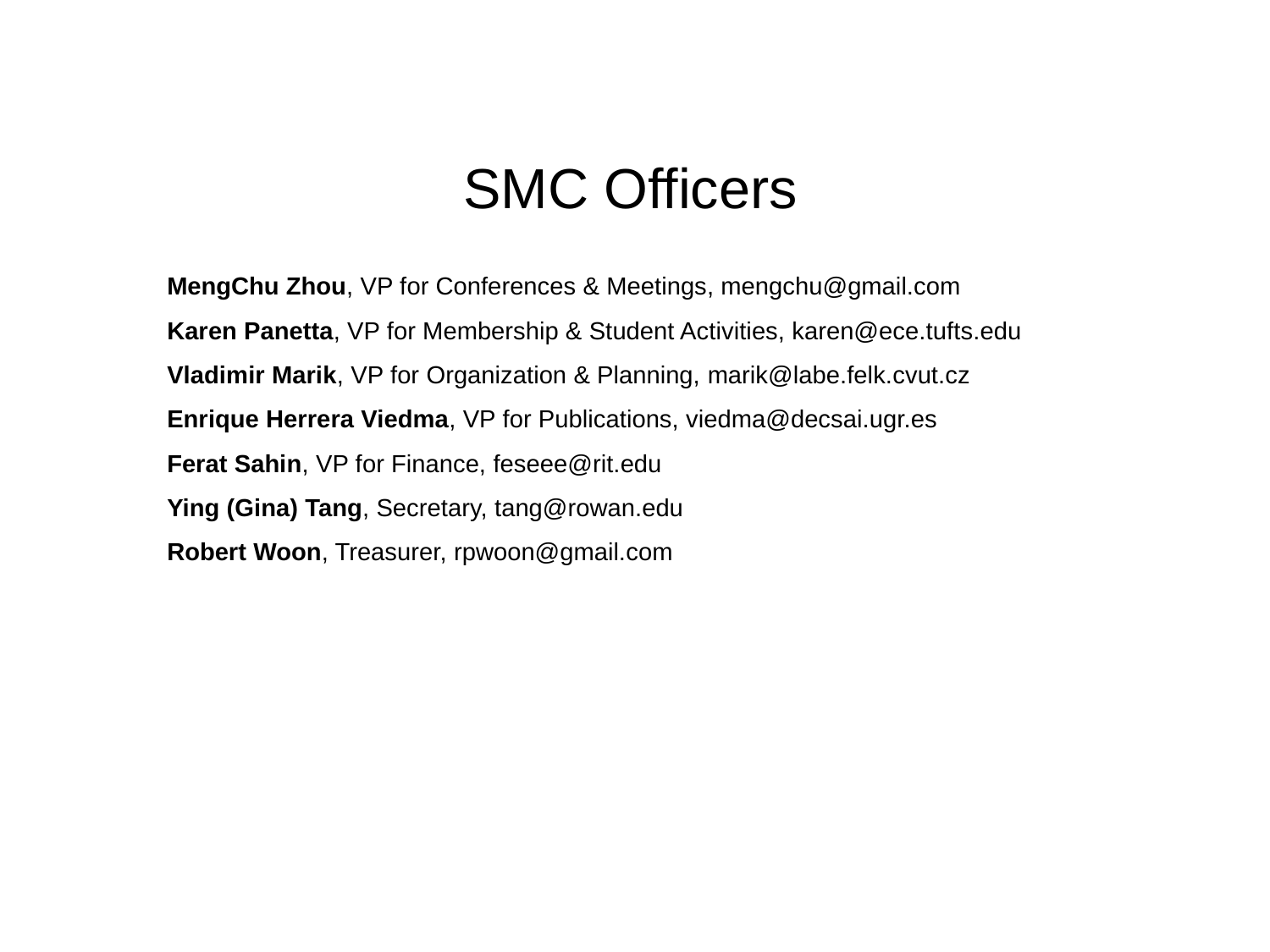

# SMC Officers
MengChu Zhou, VP for Conferences & Meetings, mengchu@gmail.com
Karen Panetta, VP for Membership & Student Activities, karen@ece.tufts.edu
Vladimir Marik, VP for Organization & Planning, marik@labe.felk.cvut.cz
Enrique Herrera Viedma, VP for Publications, viedma@decsai.ugr.es
Ferat Sahin, VP for Finance, feseee@rit.edu
Ying (Gina) Tang, Secretary, tang@rowan.edu
Robert Woon, Treasurer, rpwoon@gmail.com